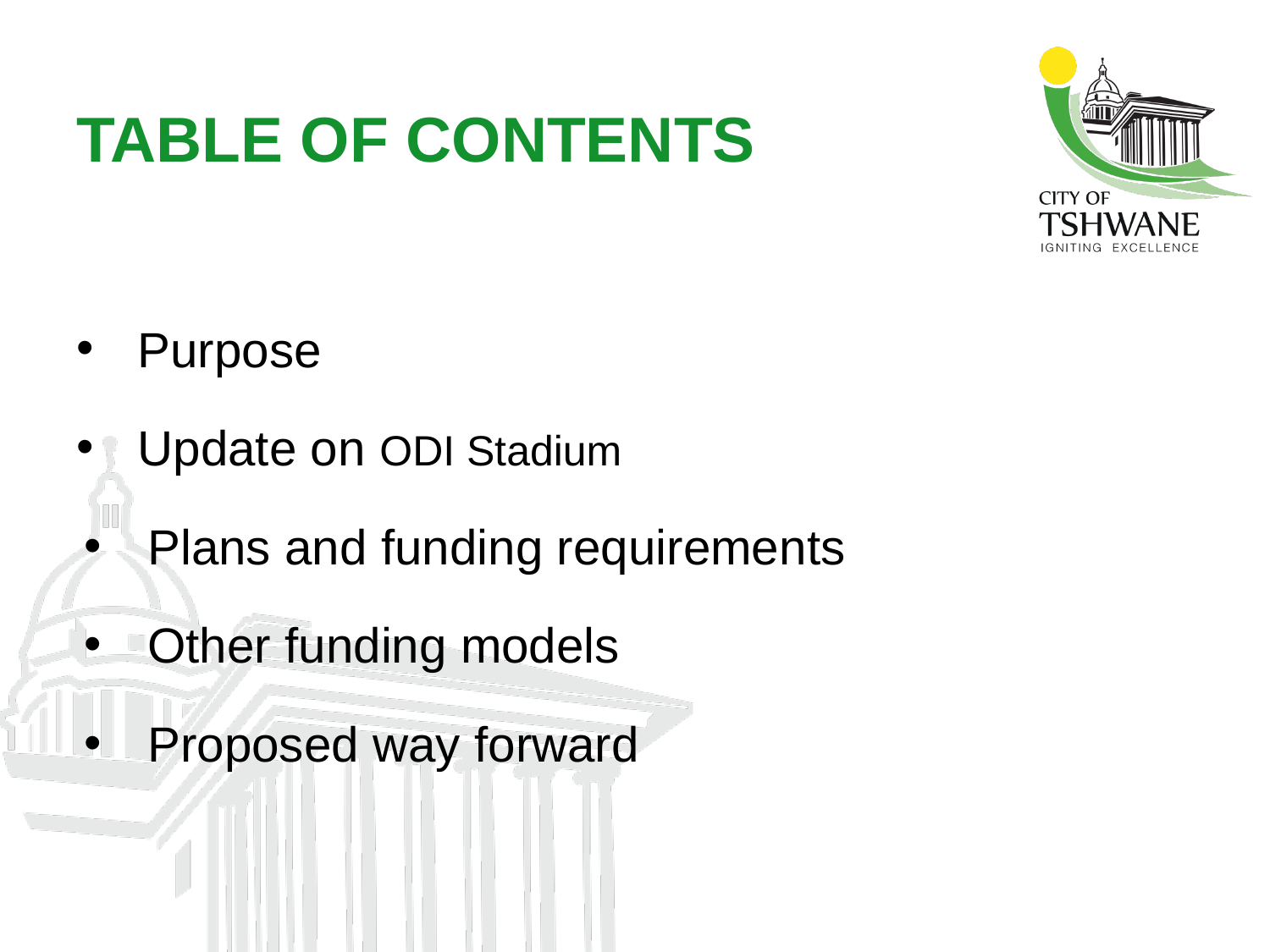

# TABLE OF CONTENTS
 Purpose
 Update on ODI Stadium
Plans and funding requirements
Other funding models
Proposed way forward